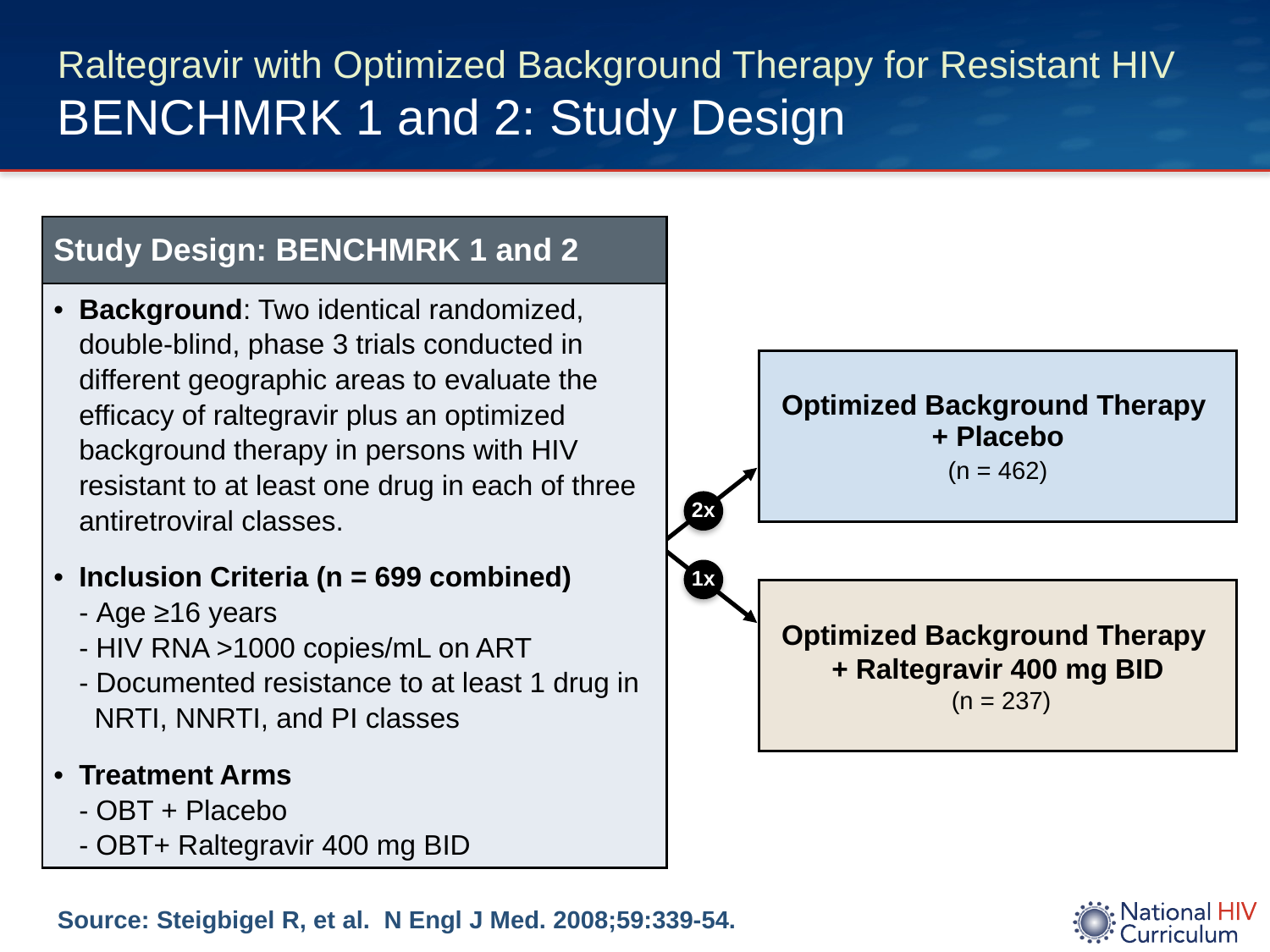

# Raltegravir with Optimized Background Therapy for Resistant HIV BENCHMRK 1 and 2: Study Design
| Study Design: BENCHMRK 1 and 2 |
| --- |
| Background: Two identical randomized, double-blind, phase 3 trials conducted in different geographic areas to evaluate the efficacy of raltegravir plus an optimized background therapy in persons with HIV resistant to at least one drug in each of three antiretroviral classes. Inclusion Criteria (n = 699 combined) - Age ≥16 years - HIV RNA >1000 copies/mL on ART - Documented resistance to at least 1 drug in NRTI, NNRTI, and PI classes Treatment Arms - OBT + Placebo - OBT+ Raltegravir 400 mg BID |
Optimized Background Therapy
+ Placebo
(n = 462)

2x

1x
Optimized Background Therapy
+ Raltegravir 400 mg BID
 (n = 237)
Source: Steigbigel R, et al.  N Engl J Med. 2008;59:339-54.